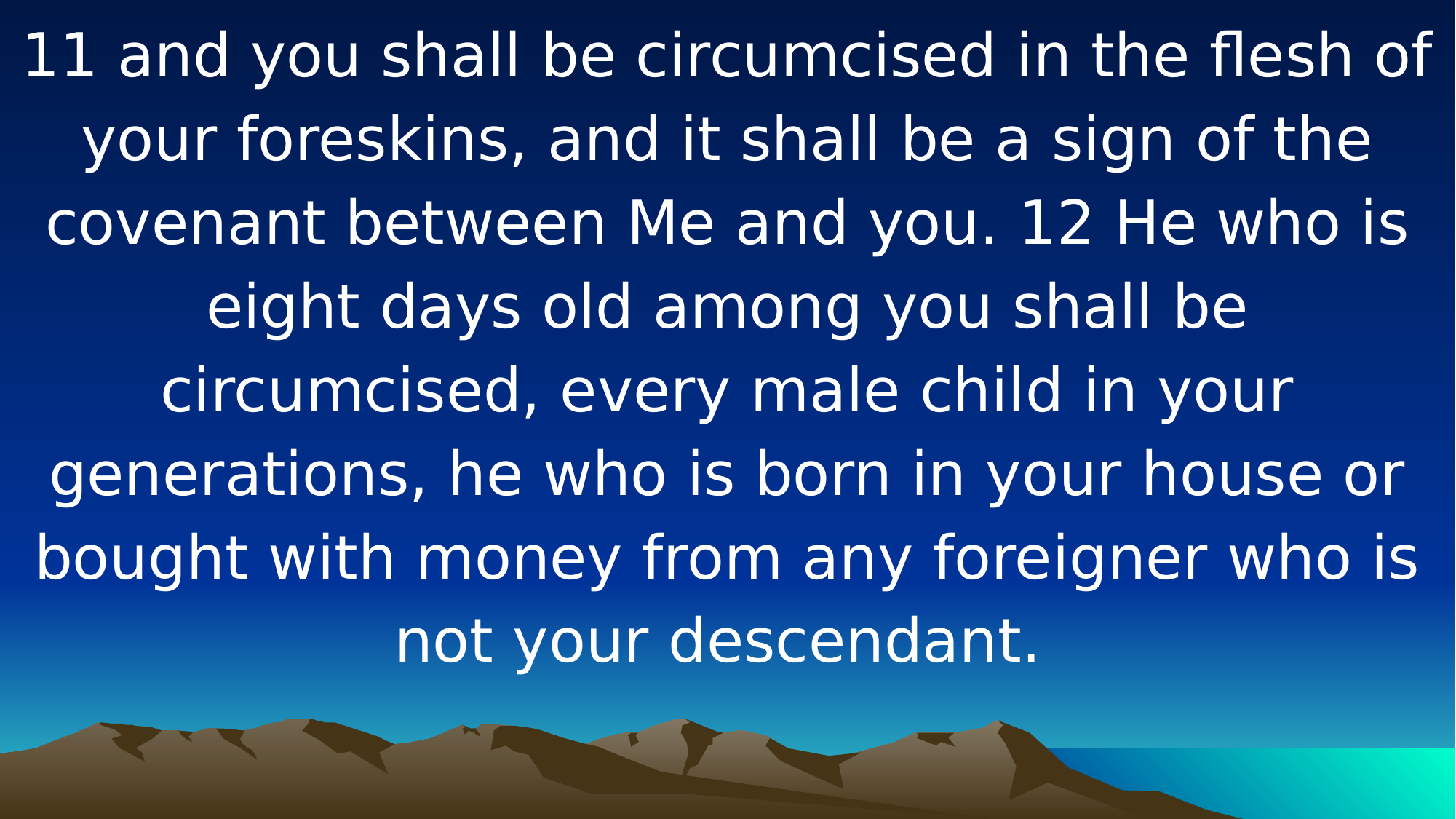

11 and you shall be circumcised in the flesh of your foreskins, and it shall be a sign of the covenant between Me and you. 12 He who is eight days old among you shall be circumcised, every male child in your generations, he who is born in your house or bought with money from any foreigner who is not your descendant.